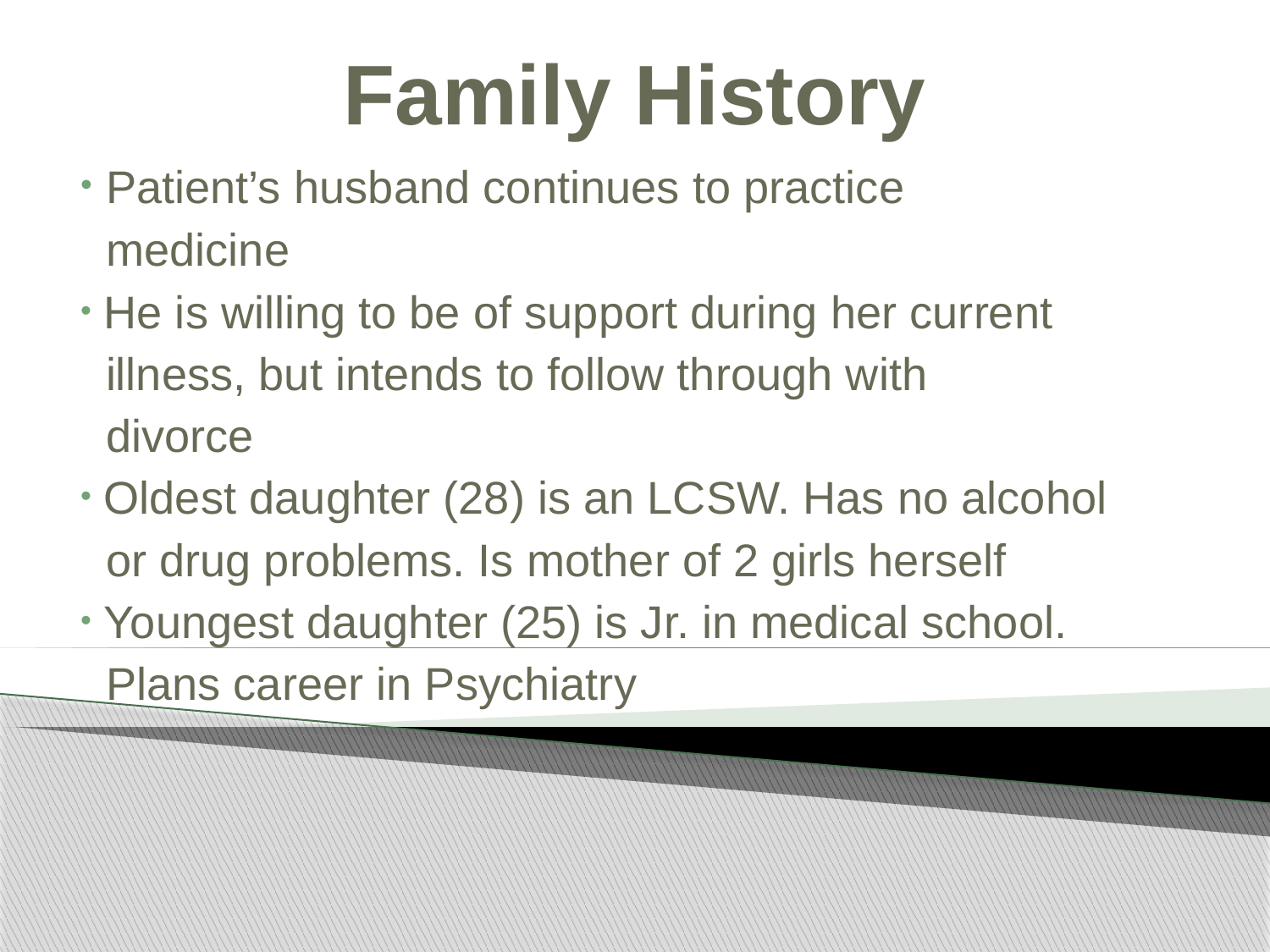

# Family History
 Patient’s husband continues to practice
  medicine
 He is willing to be of support during her current
  illness, but intends to follow through with
  divorce
 Oldest daughter (28) is an LCSW. Has no alcohol
  or drug problems. Is mother of 2 girls herself
 Youngest daughter (25) is Jr. in medical school.
  Plans career in Psychiatry